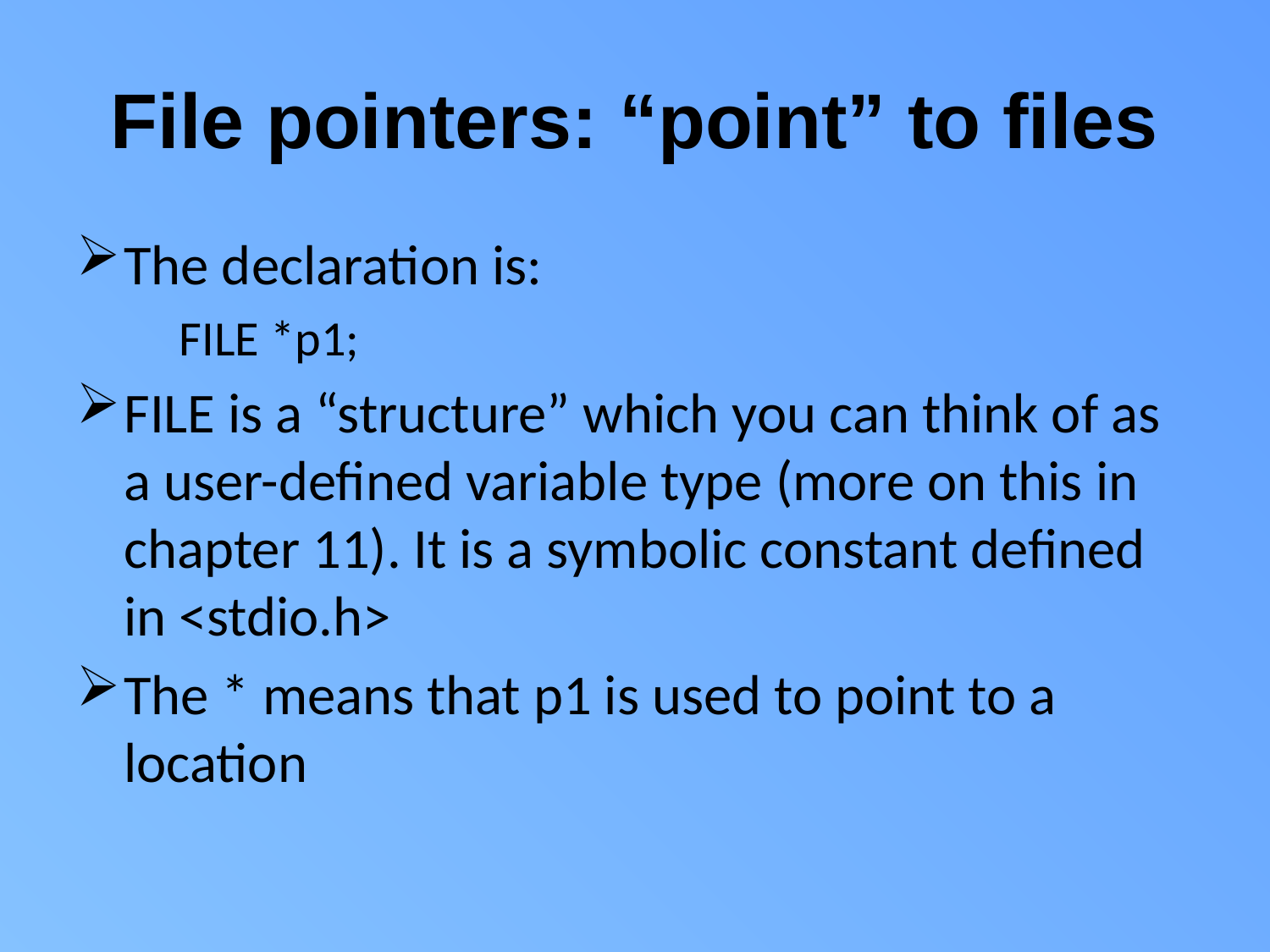

# File pointers: “point” to files
The declaration is:
	FILE *p1;
FILE is a “structure” which you can think of as a user-defined variable type (more on this in chapter 11). It is a symbolic constant defined in <stdio.h>
The * means that p1 is used to point to a location